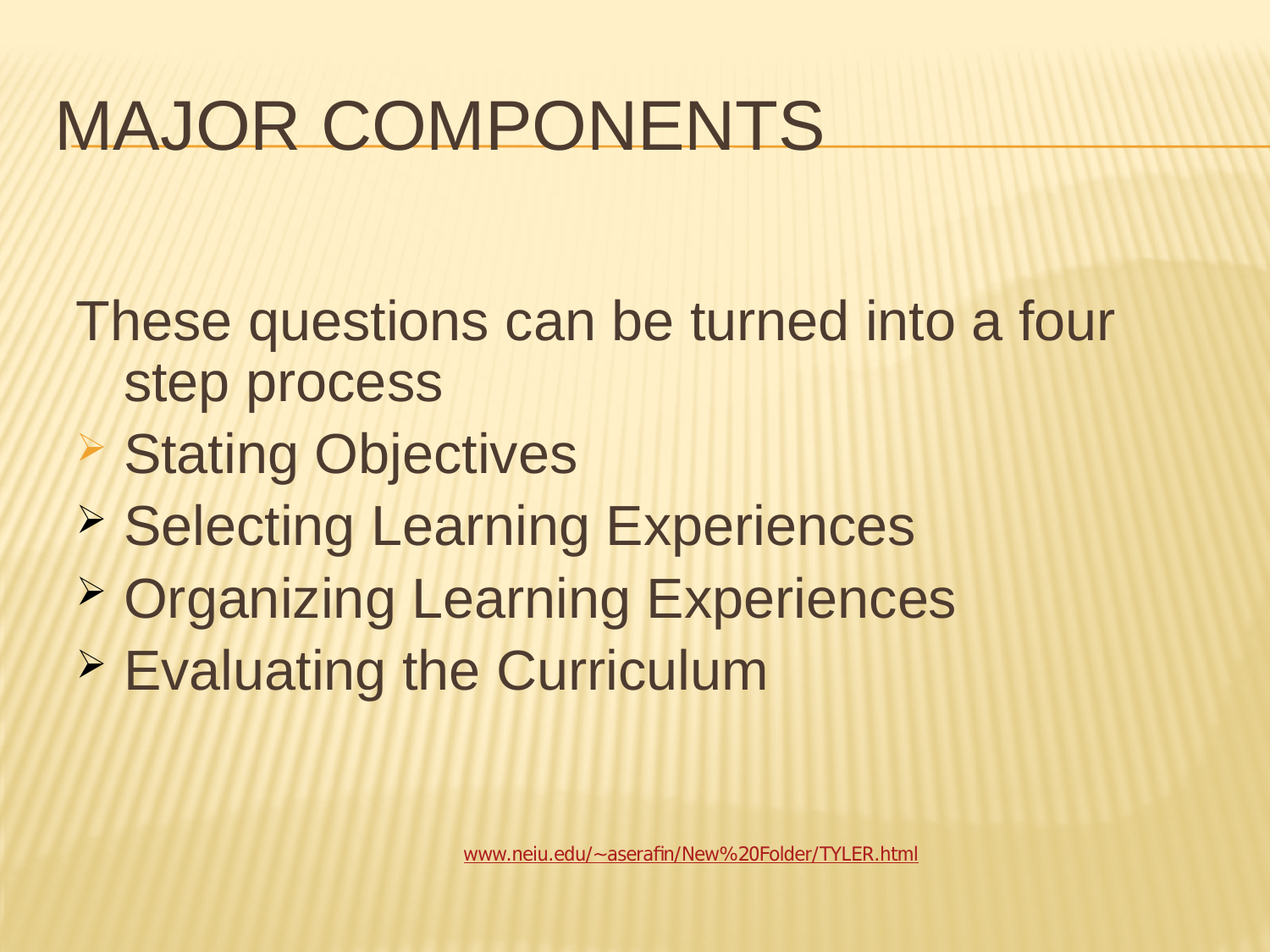

# MAJOR COMPONENTS
These questions can be turned into a four step process
Stating Objectives
Selecting Learning Experiences
Organizing Learning Experiences
Evaluating the Curriculum
www.neiu.edu/~aserafin/New%20Folder/TYLER.html